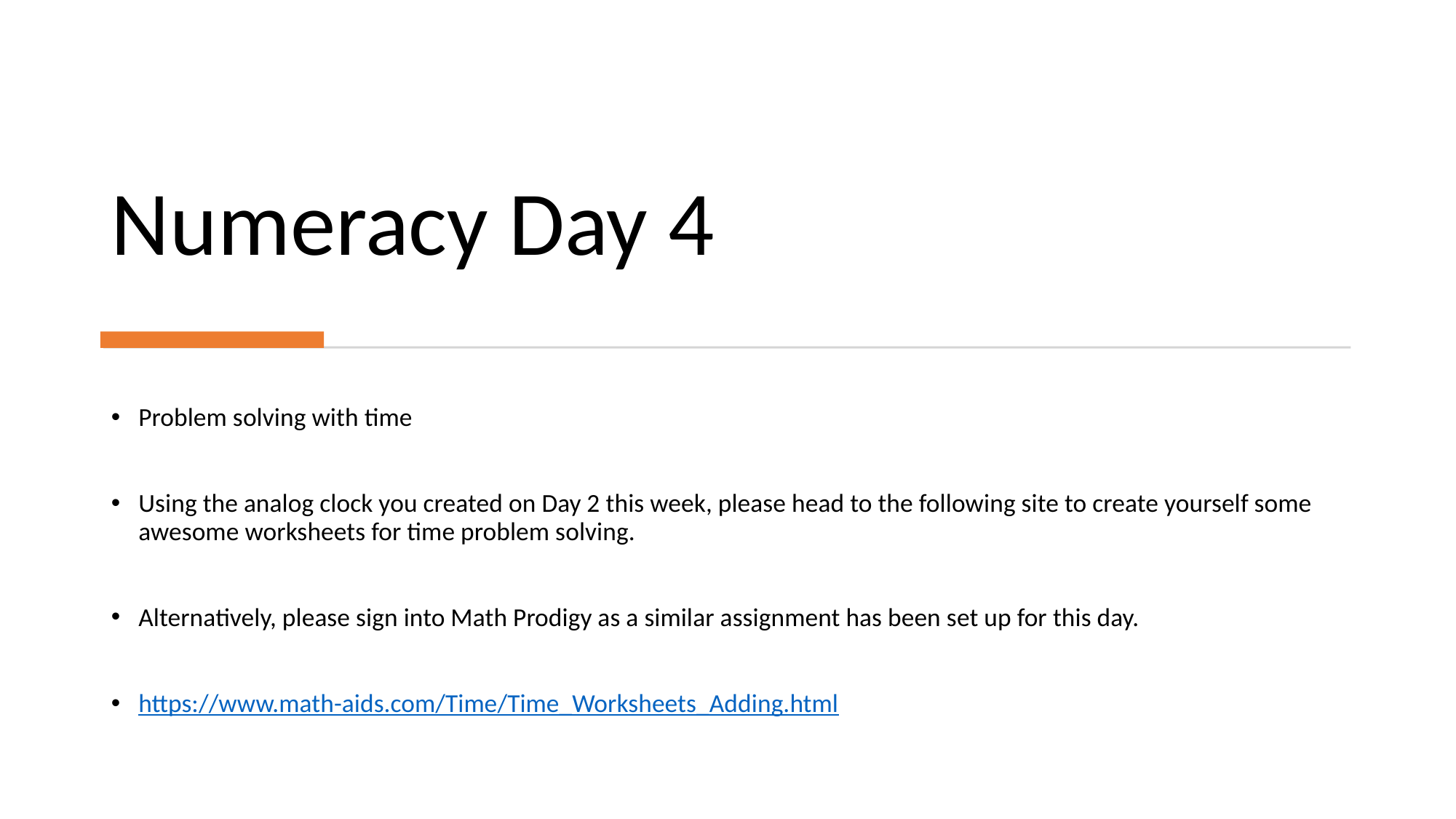

# Numeracy Day 4

Problem solving with time

Using the analog clock you created on Day 2 this week, please head to the following site to create yourself some awesome worksheets for time problem solving.

Alternatively, please sign into Math Prodigy as a similar assignment has been set up for this day.

https://www.math-aids.com/Time/Time_Worksheets_Adding.html